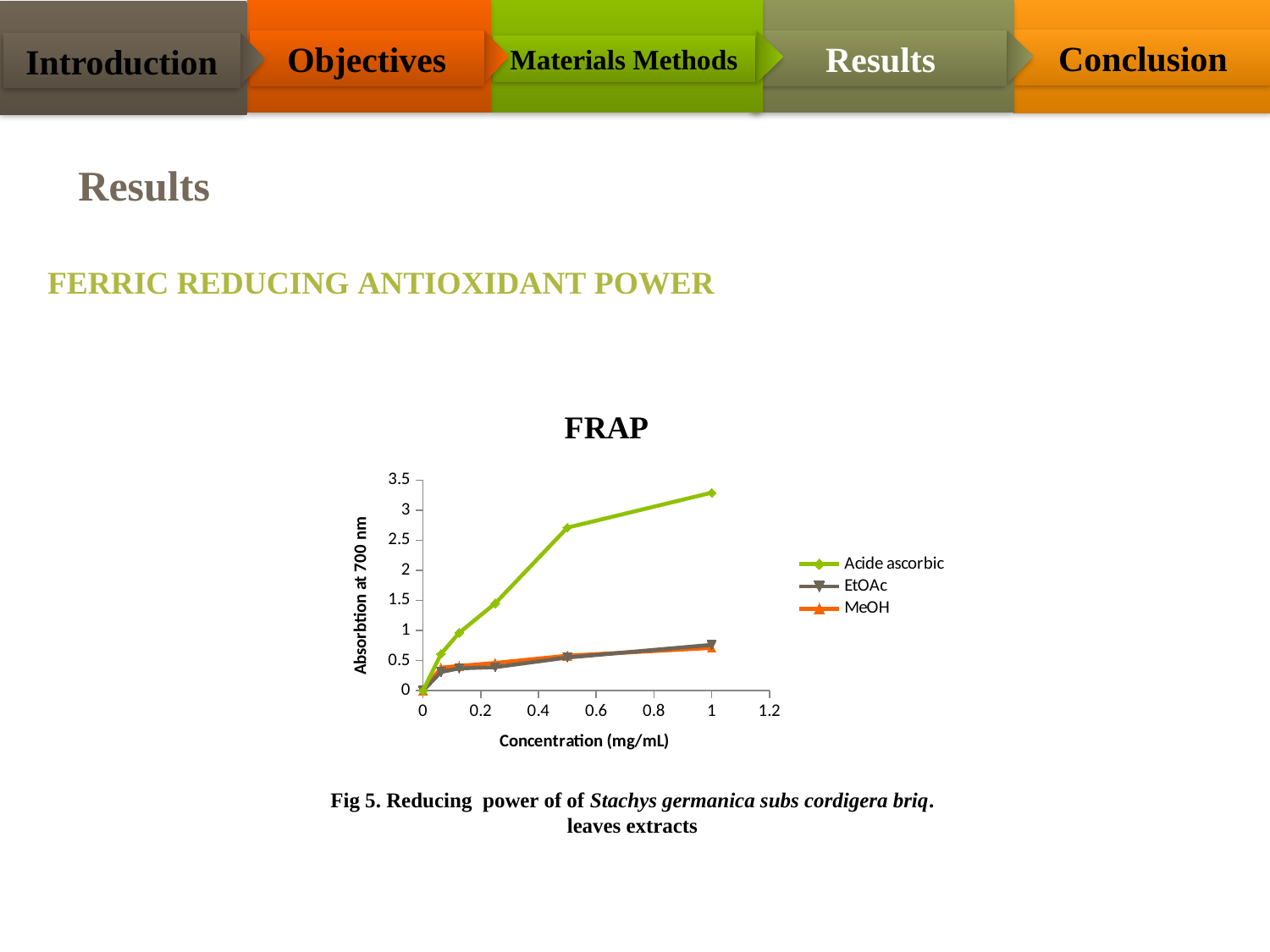

Conclusion
Objectives
Results
Introduction
Materials Methods
Results
Ferric reducing antioxidant power

### Chart: FRAP

| Category | Acide ascorbic | EtOAc | MeOH |
|---|---|---|---|
Fig 5. Reducing  power of of Stachys germanica subs cordigera briq. leaves extracts